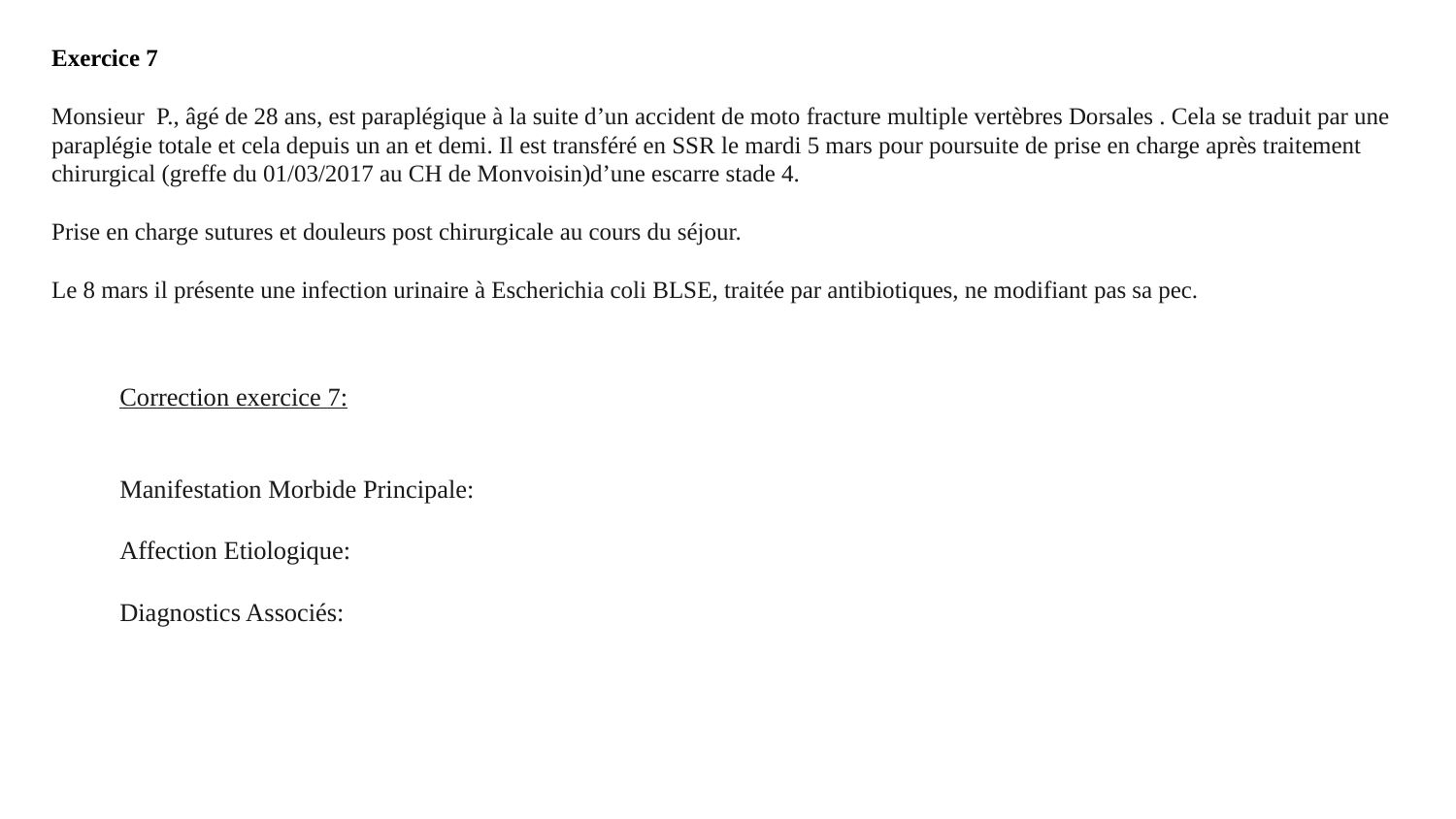

Exercice 7

Monsieur  P., âgé de 28 ans, est paraplégique à la suite d’un accident de moto fracture multiple vertèbres Dorsales . Cela se traduit par une paraplégie totale et cela depuis un an et demi. Il est transféré en SSR le mardi 5 mars pour poursuite de prise en charge après traitement chirurgical (greffe du 01/03/2017 au CH de Monvoisin)d’une escarre stade 4.

Prise en charge sutures et douleurs post chirurgicale au cours du séjour.

Le 8 mars il présente une infection urinaire à Escherichia coli BLSE, traitée par antibiotiques, ne modifiant pas sa pec.

Correction exercice 7:

Manifestation Morbide Principale:

Affection Etiologique:

Diagnostics Associés: